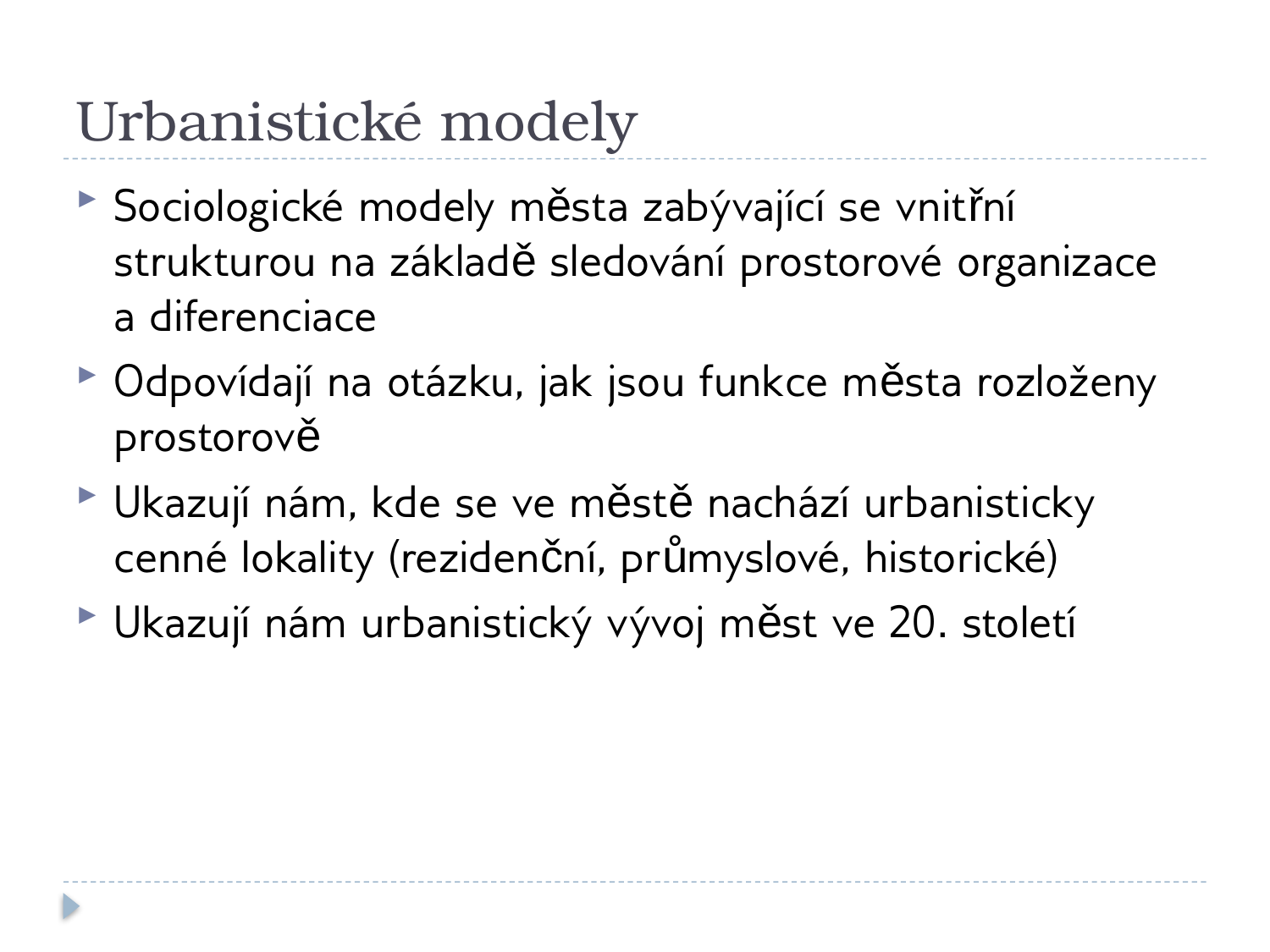

# Urbanistické modely
Sociologické modely města zabývající se vnitřní strukturou na základě sledování prostorové organizace a diferenciace
Odpovídají na otázku, jak jsou funkce města rozloženy prostorově
Ukazují nám, kde se ve městě nachází urbanisticky cenné lokality (rezidenční, průmyslové, historické)
Ukazují nám urbanistický vývoj měst ve 20. století